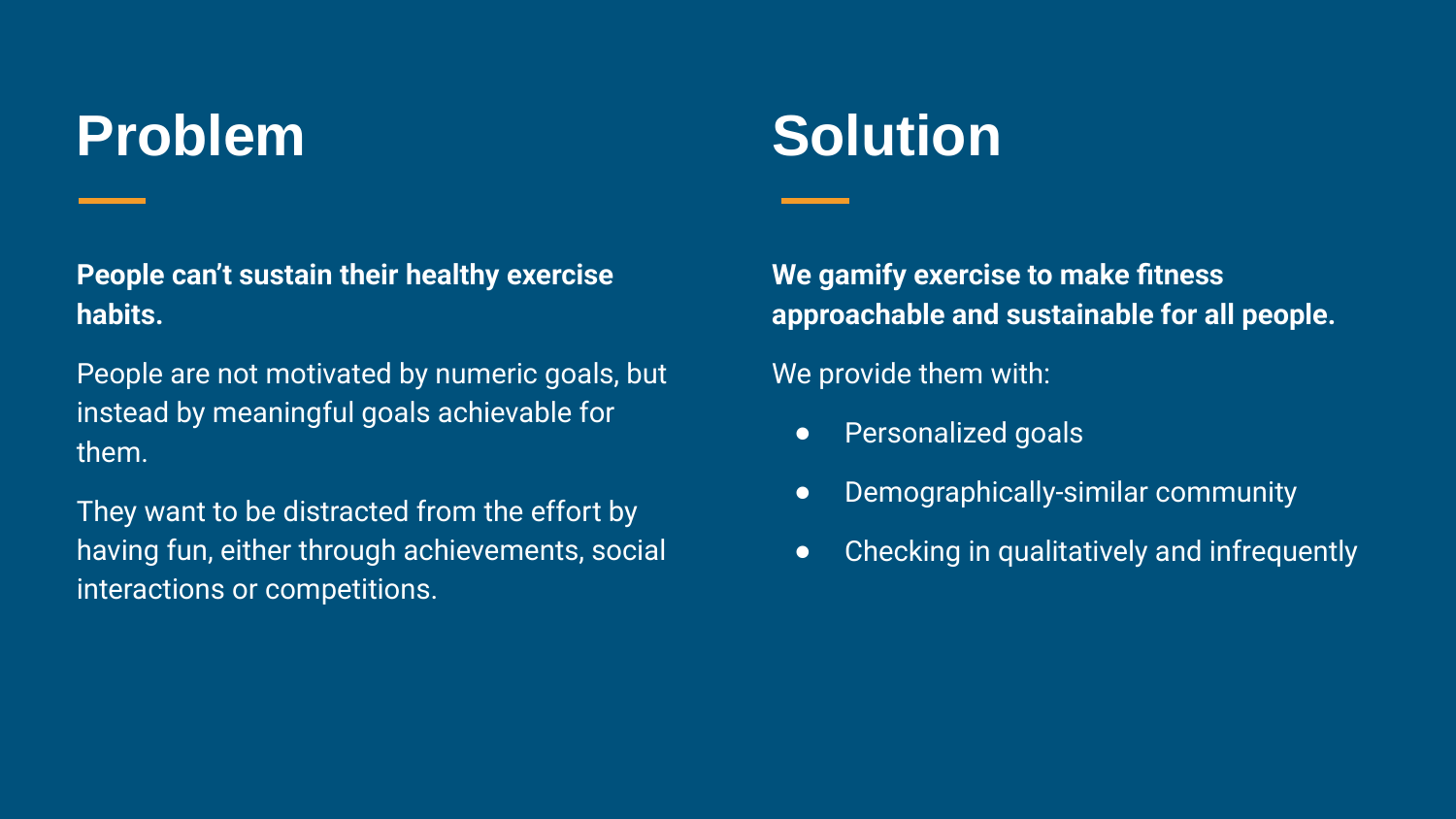

# Problem
Solution
People can’t sustain their healthy exercise habits.
People are not motivated by numeric goals, but instead by meaningful goals achievable for them.
They want to be distracted from the effort by having fun, either through achievements, social interactions or competitions.
We gamify exercise to make fitness approachable and sustainable for all people.
We provide them with:
Personalized goals
Demographically-similar community
Checking in qualitatively and infrequently